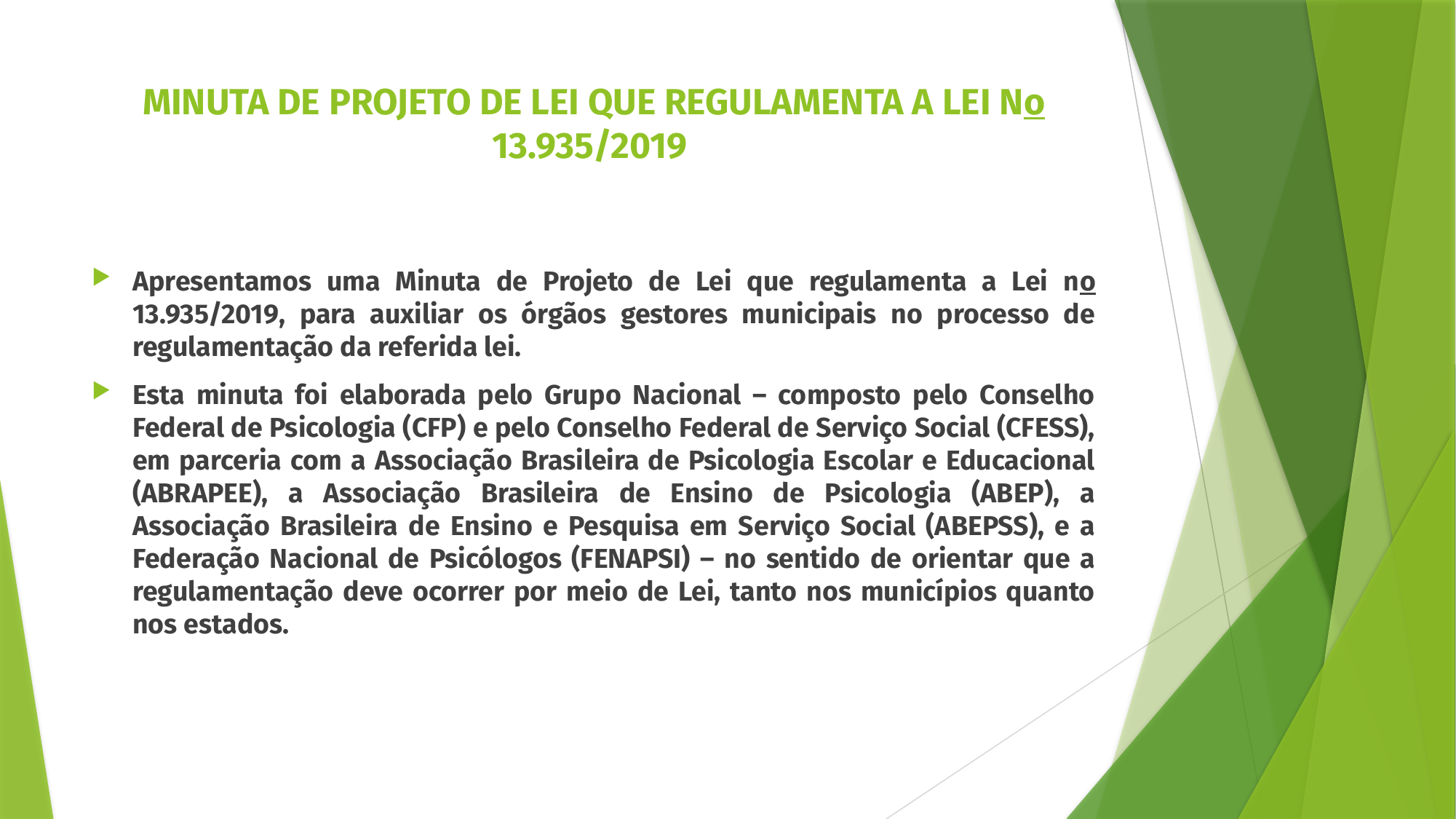

# MINUTA DE PROJETO DE LEI QUE REGULAMENTA A LEI No 13.935/2019
Apresentamos uma Minuta de Projeto de Lei que regulamenta a Lei no 13.935/2019, para auxiliar os órgãos gestores municipais no processo de regulamentação da referida lei.
Esta minuta foi elaborada pelo Grupo Nacional – composto pelo Conselho Federal de Psicologia (CFP) e pelo Conselho Federal de Serviço Social (CFESS), em parceria com a Associação Brasileira de Psicologia Escolar e Educacional (ABRAPEE), a Associação Brasileira de Ensino de Psicologia (ABEP), a Associação Brasileira de Ensino e Pesquisa em Serviço Social (ABEPSS), e a Federação Nacional de Psicólogos (FENAPSI) – no sentido de orientar que a regulamentação deve ocorrer por meio de Lei, tanto nos municípios quanto nos estados.